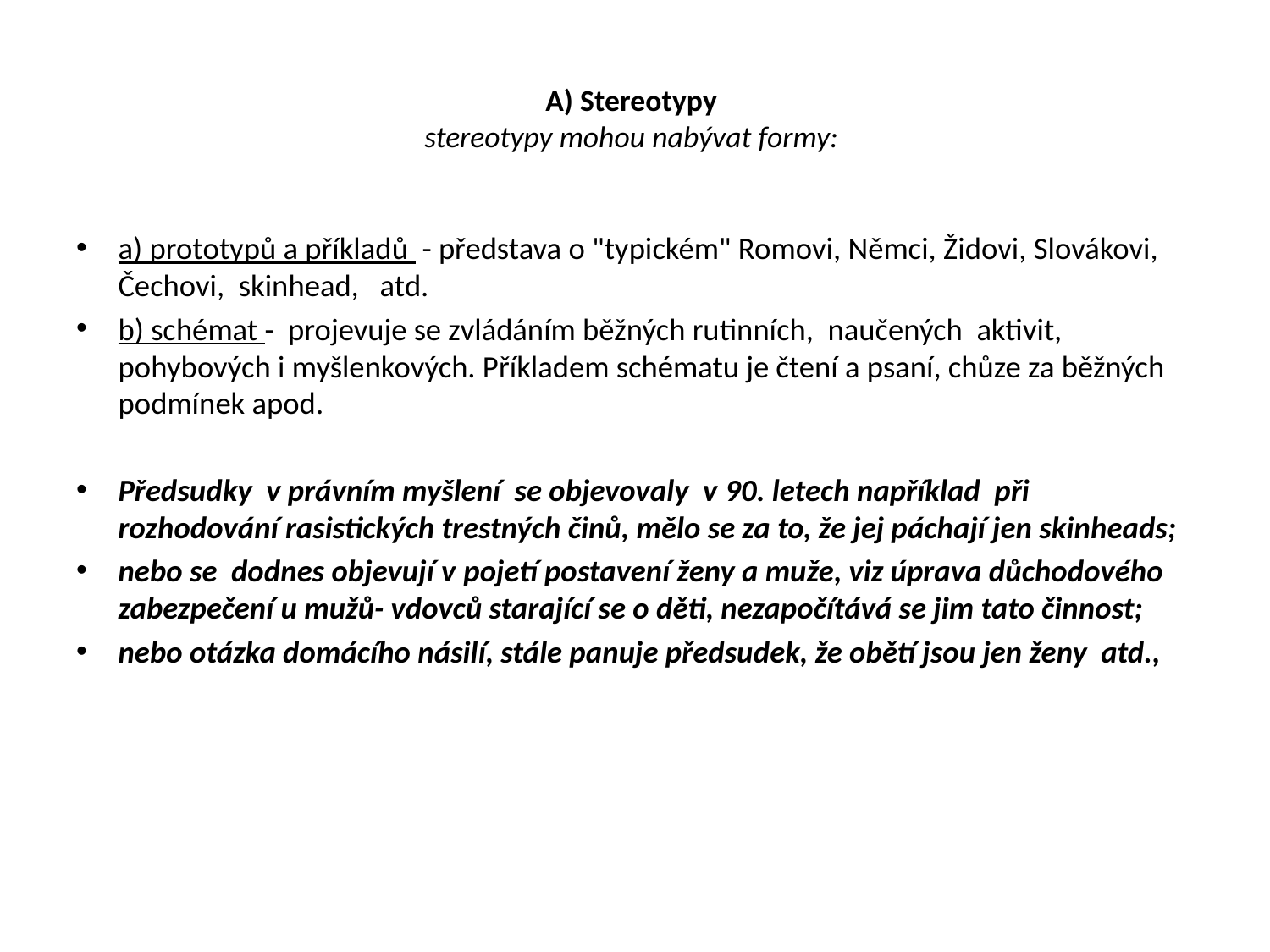

# A) Stereotypy stereotypy mohou nabývat formy:
a) prototypů a příkladů  - představa o "typickém" Romovi, Němci, Židovi, Slovákovi, Čechovi,  skinhead,   atd.
b) schémat -  projevuje se zvládáním běžných rutinních,  naučených  aktivit, pohybových i myšlenkových. Příkladem schématu je čtení a psaní, chůze za běžných podmínek apod.

Předsudky  v právním myšlení  se objevovaly  v 90. letech například  při rozhodování rasistických trestných činů, mělo se za to, že jej páchají jen skinheads;
nebo se  dodnes objevují v pojetí postavení ženy a muže, viz úprava důchodového zabezpečení u mužů- vdovců starající se o děti, nezapočítává se jim tato činnost;
nebo otázka domácího násilí, stále panuje předsudek, že obětí jsou jen ženy  atd.,